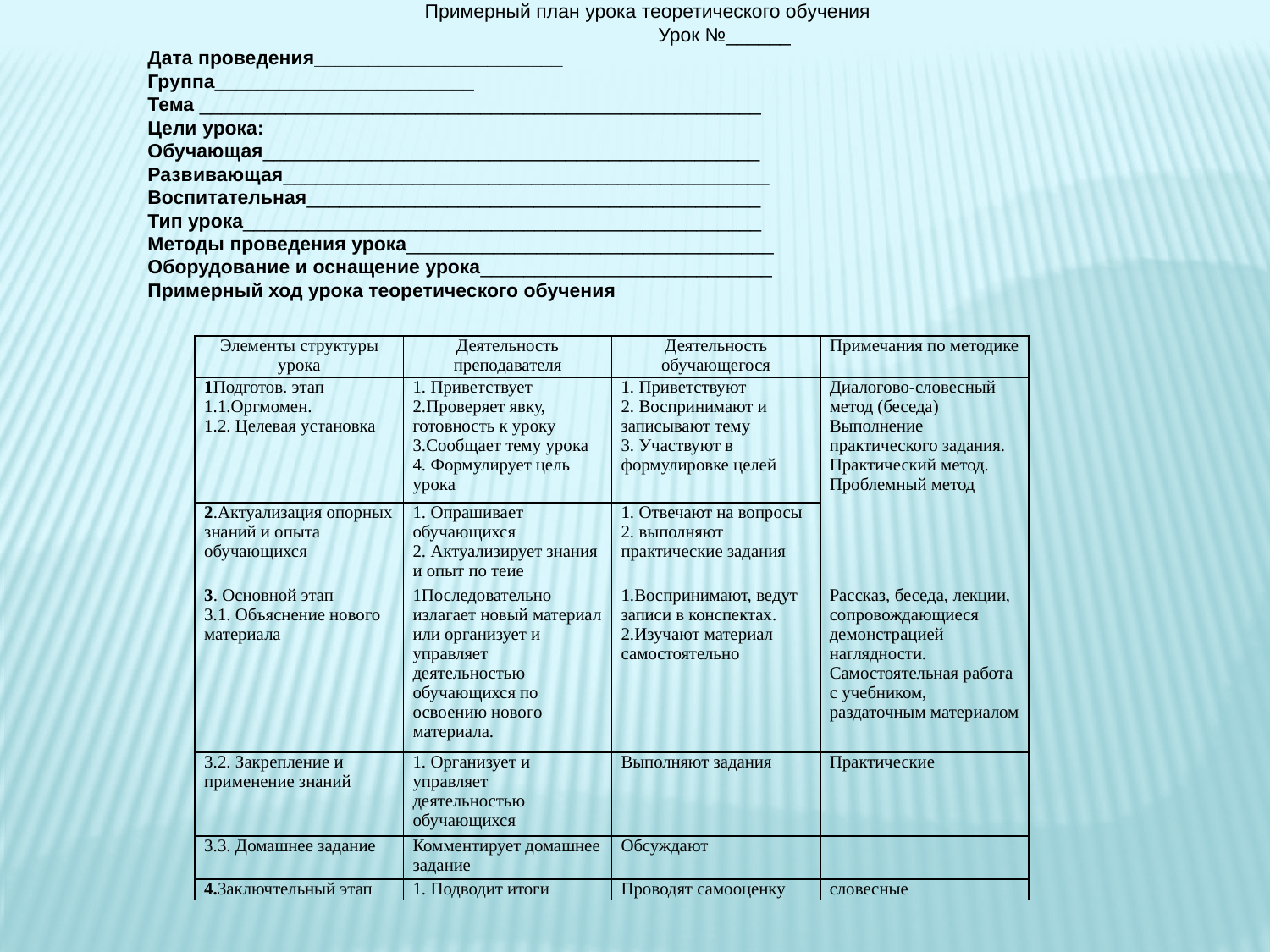

Примерный план урока теоретического обучения
                                Урок №______
Дата проведения_______________________
Группа________________________
Тема ____________________________________________________
Цели урока:
Обучающая______________________________________________
Развивающая_____________________________________________
Воспитательная__________________________________________
Тип урока________________________________________________
Методы проведения урока__________________________________
Оборудование и оснащение урока___________________________
Примерный ход урока теоретического обучения

| Элементы структуры урока | Деятельность преподавателя | Деятельность обучающегося | Примечания по методике |
| --- | --- | --- | --- |
| 1Подготов. этап 1.1.Оргмомен. 1.2. Целевая установка | 1. Приветствует 2.Проверяет явку, готовность к уроку 3.Сообщает тему урока 4. Формулирует цель урока | 1. Приветствуют 2. Воспринимают и записывают тему 3. Участвуют в формулировке целей | Диалогово-словесный метод (беседа) Выполнение практического задания. Практический метод. Проблемный метод |
| 2.Актуализация опорных знаний и опыта обучающихся | 1. Опрашивает обучающихся 2. Актуализирует знания и опыт по теие | 1. Отвечают на вопросы 2. выполняют практические задания |  |
| 3. Основной этап 3.1. Объяснение нового материала | 1Последовательно излагает новый материал или организует и управляет деятельностью обучающихся по освоению нового материала. | 1.Воспринимают, ведут записи в конспектах. 2.Изучают материал самостоятельно | Рассказ, беседа, лекции, сопровождающиеся демонстрацией наглядности. Самостоятельная работа с учебником, раздаточным материалом |
| 3.2. Закрепление и применение знаний | 1. Организует и управляет деятельностью обучающихся | Выполняют задания | Практические |
| 3.3. Домашнее задание | Комментирует домашнее задание | Обсуждают |  |
| 4.Заключтельный этап | 1. Подводит итоги | Проводят самооценку | словесные |